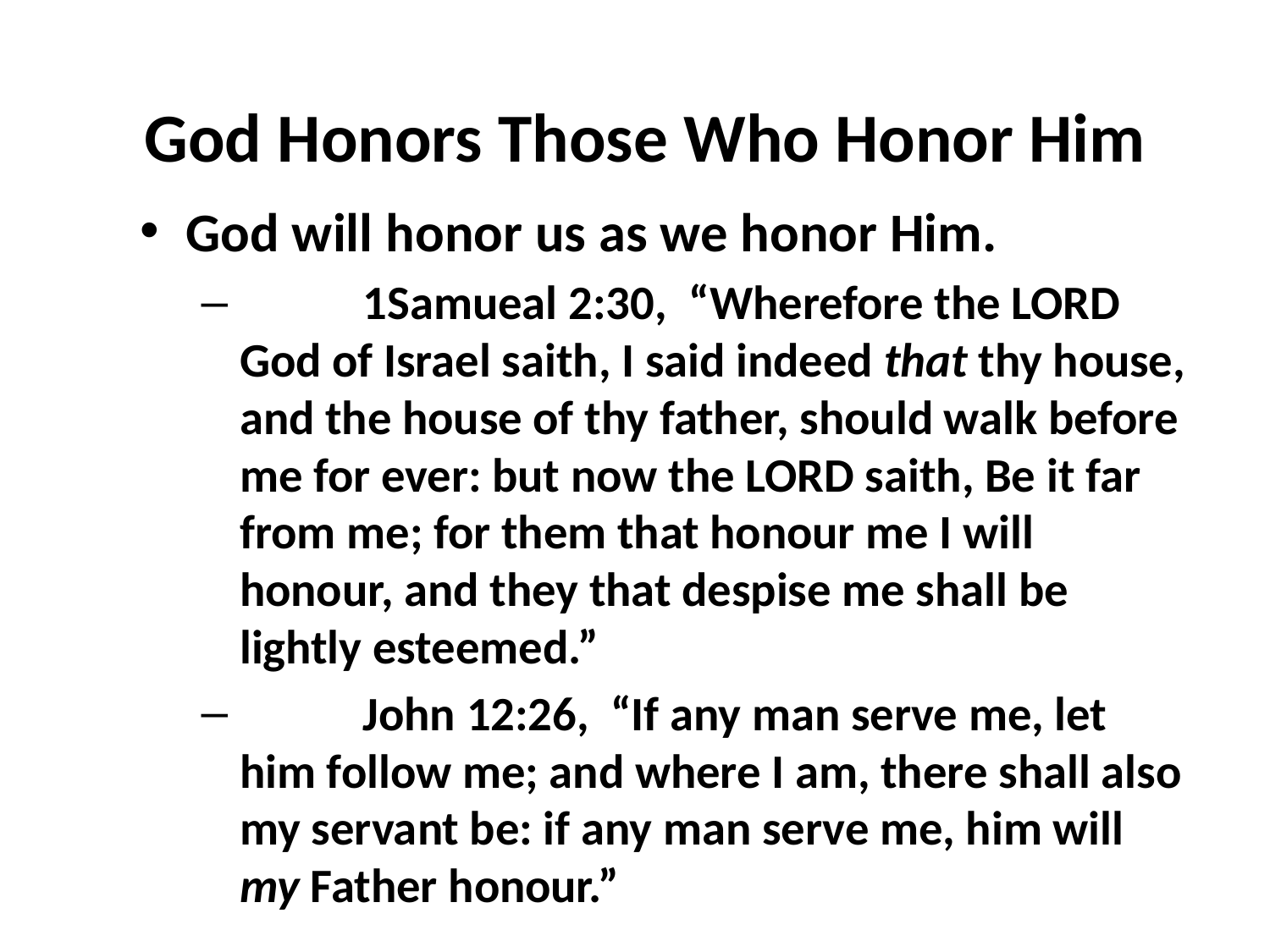

# God Honors Those Who Honor Him
God will honor us as we honor Him.
	1Samueal 2:30,  “Wherefore the LORD God of Israel saith, I said indeed that thy house, and the house of thy father, should walk before me for ever: but now the LORD saith, Be it far from me; for them that honour me I will honour, and they that despise me shall be lightly esteemed.”
	John 12:26,  “If any man serve me, let him follow me; and where I am, there shall also my servant be: if any man serve me, him will my Father honour.”